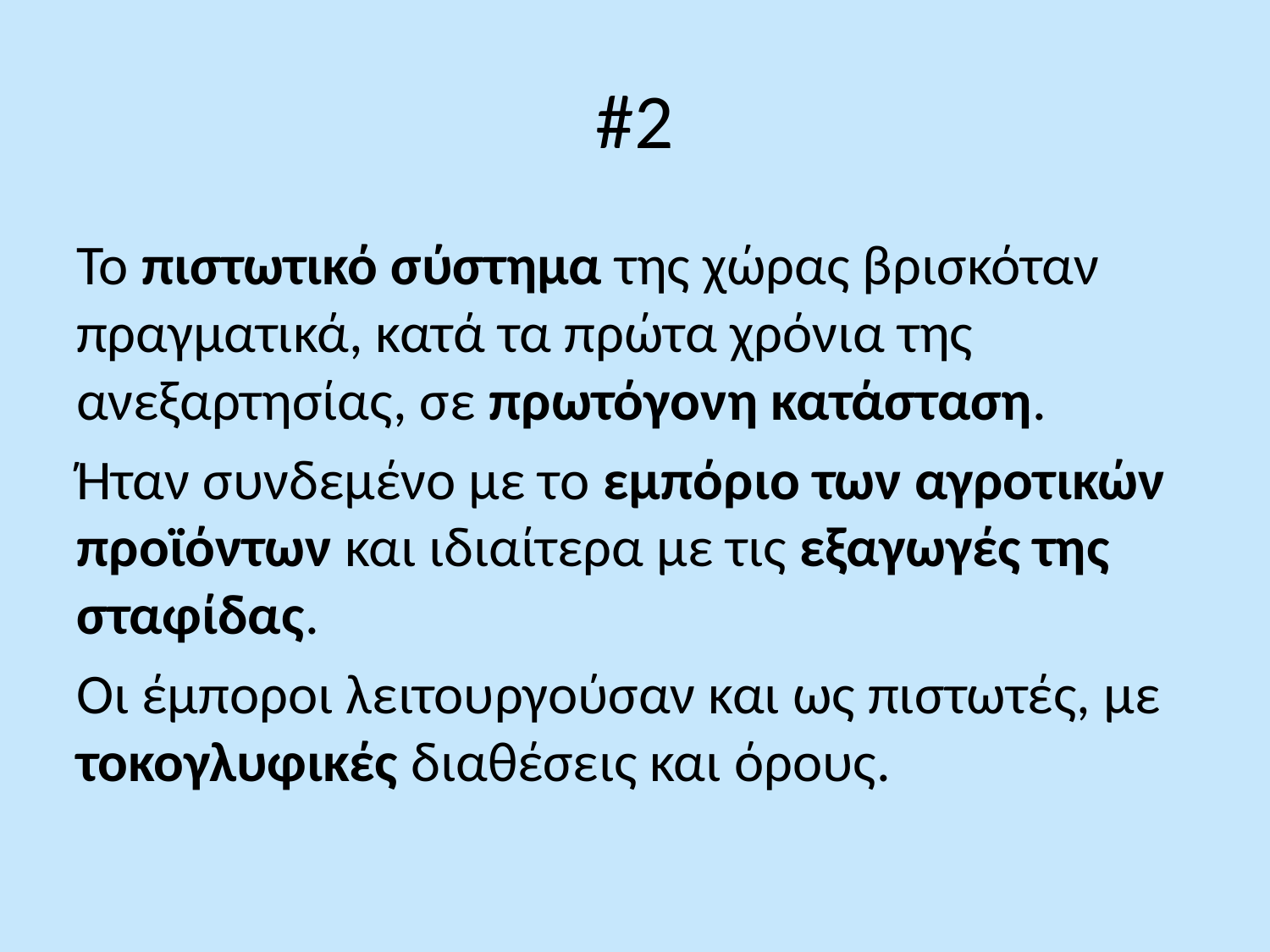

# #2
Το πιστωτικό σύστημα της χώρας βρισκόταν πραγματικά, κατά τα πρώτα χρόνια της ανεξαρτησίας, σε πρωτόγονη κατάσταση.
Ήταν συνδεμένο με το εμπόριο των αγροτικών προϊόντων και ιδιαίτερα με τις εξαγωγές της σταφίδας.
Οι έμποροι λειτουργούσαν και ως πιστωτές, με τοκογλυφικές διαθέσεις και όρους.